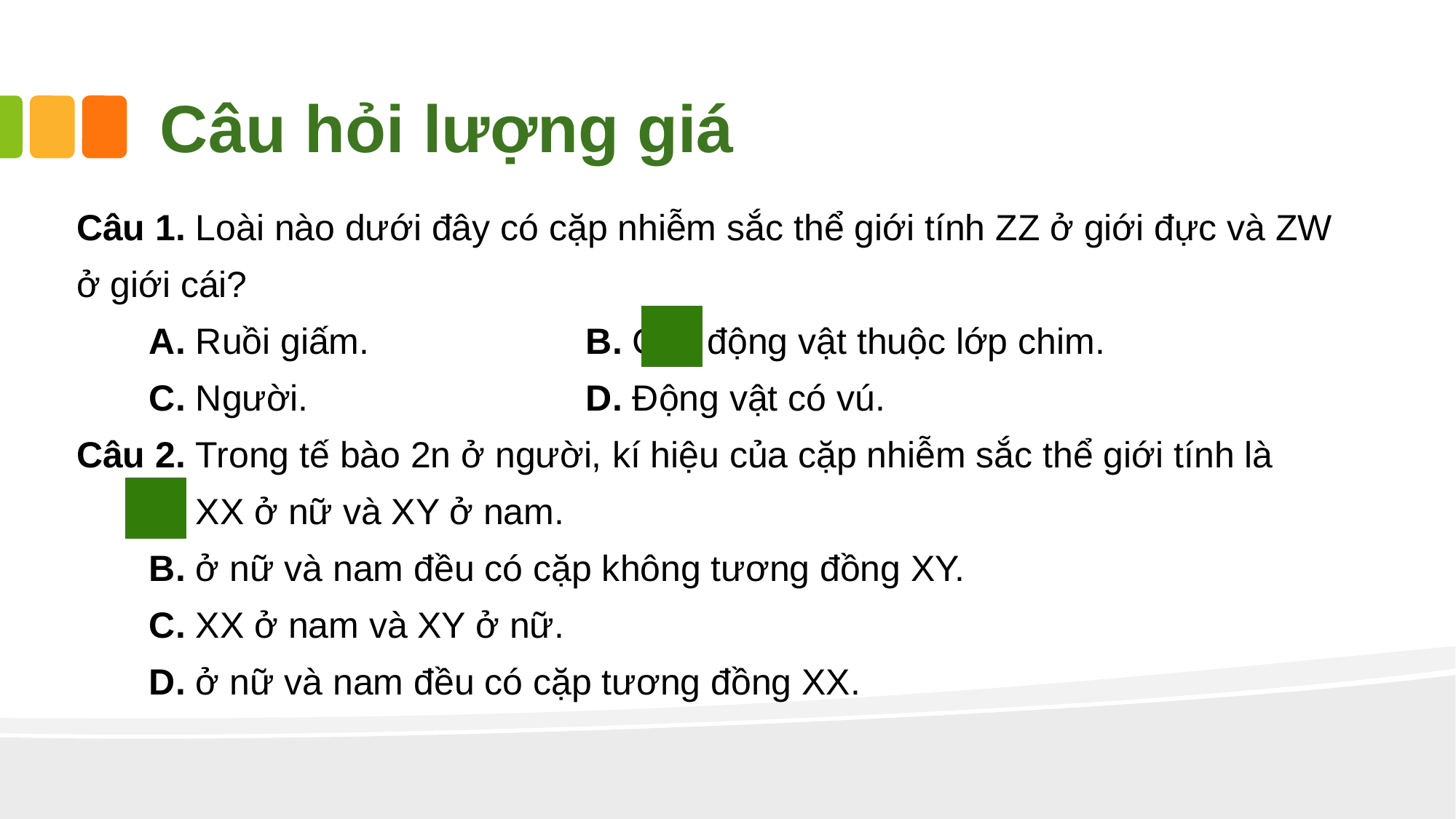

# Câu hỏi lượng giá
Câu 1. Loài nào dưới đây có cặp nhiễm sắc thể giới tính ZZ ở giới đực và ZW ở giới cái?
A. Ruồi giấm.		B. Các động vật thuộc lớp chim.
C. Người.			D. Động vật có vú.
Câu 2. Trong tế bào 2n ở người, kí hiệu của cặp nhiễm sắc thể giới tính là
A. XX ở nữ và XY ở nam.
B. ở nữ và nam đều có cặp không tương đồng XY.
C. XX ở nam và XY ở nữ.
D. ở nữ và nam đều có cặp tương đồng XX.